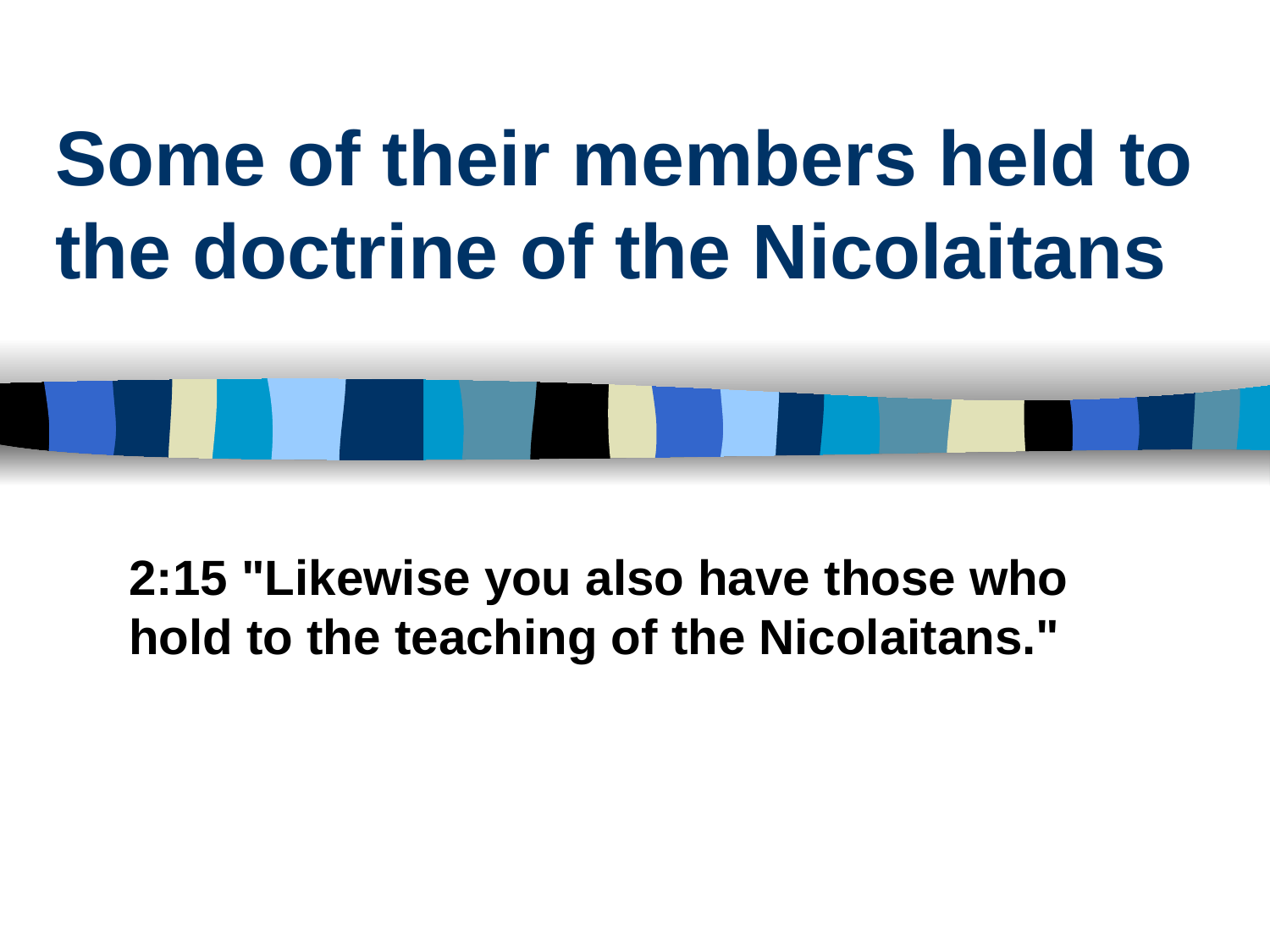

# Some of their members held to the doctrine of the Nicolaitans
2:15 "Likewise you also have those who hold to the teaching of the Nicolaitans."